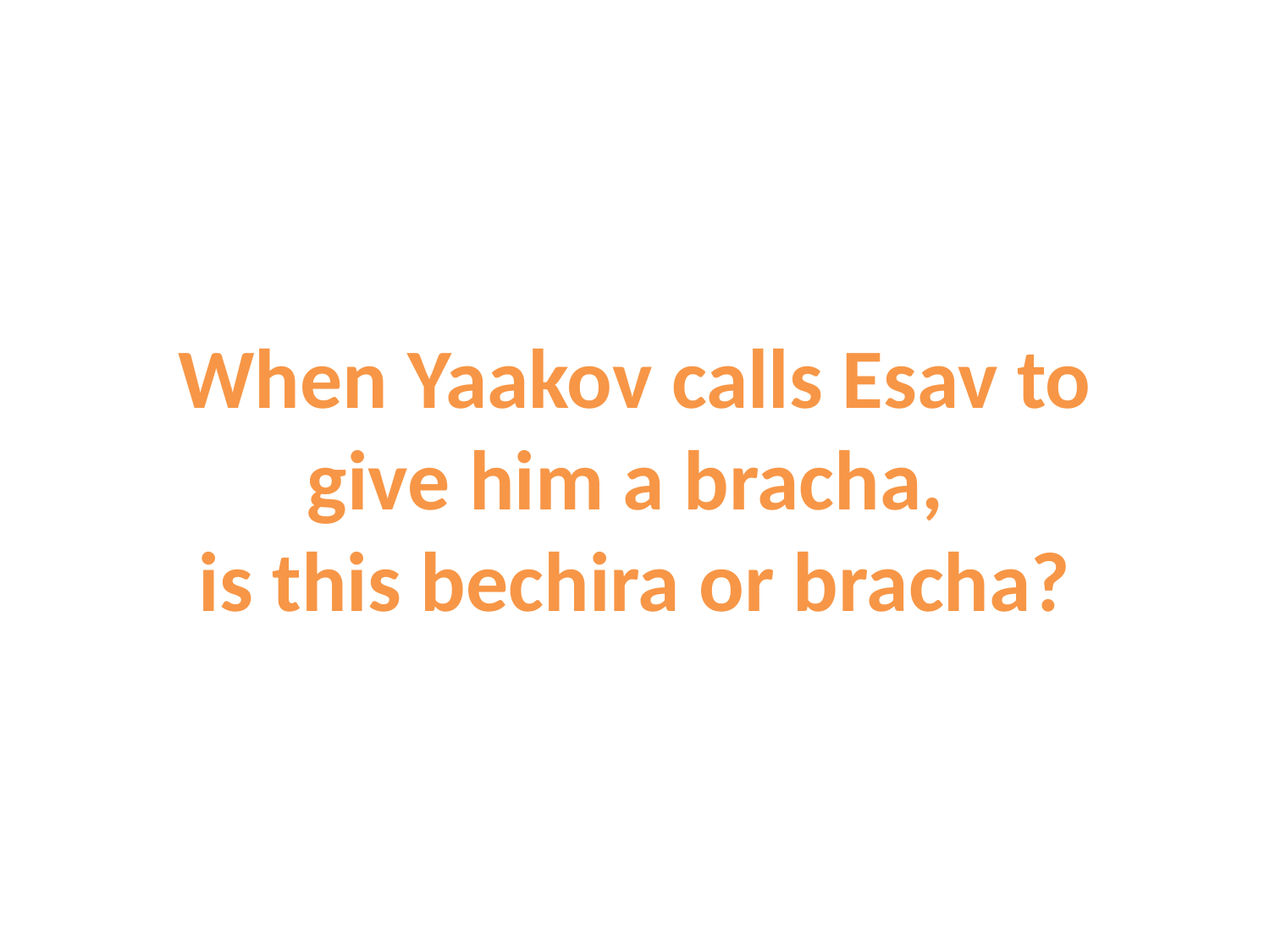

# When Yaakov calls Esav to give him a bracha, is this bechira or bracha?